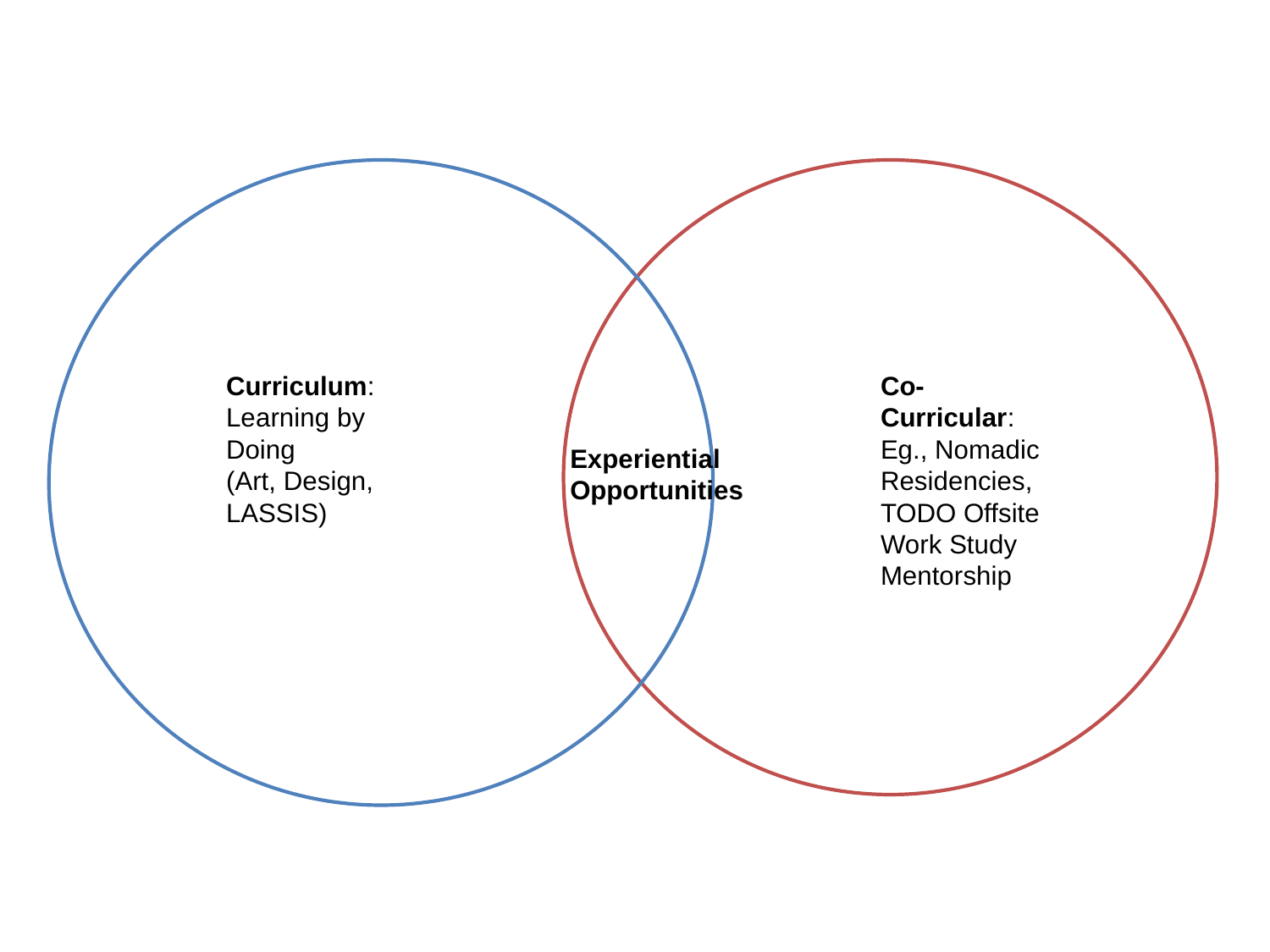

Co-Curricular:
Eg., Nomadic Residencies,
TODO Offsite
Work Study
Mentorship
Curriculum:
Learning by Doing
(Art, Design, LASSIS)
Experiential Opportunities